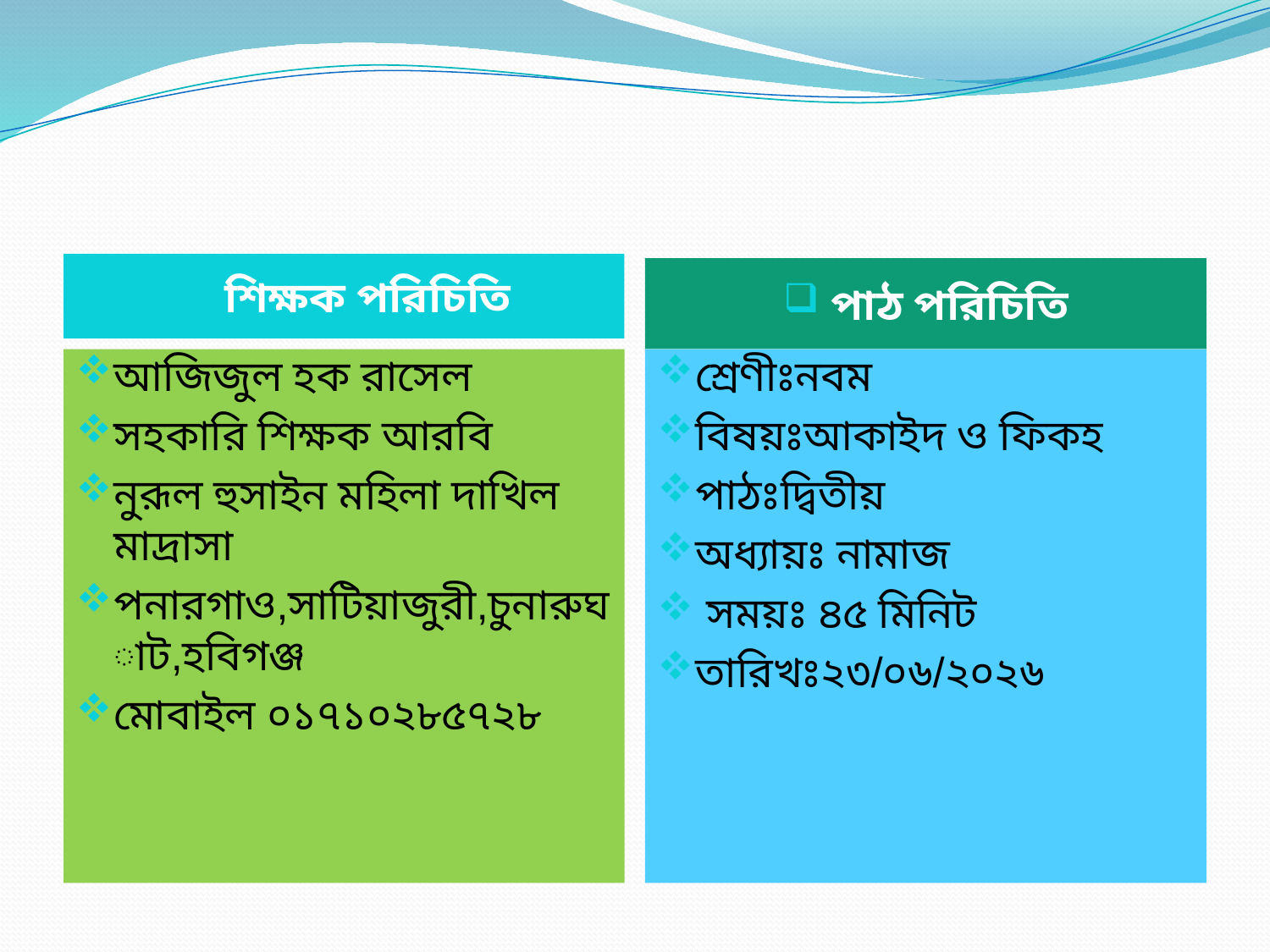

শিক্ষক পরিচিতি
পাঠ পরিচিতি
আজিজুল হক রাসেল
সহকারি শিক্ষক আরবি
নুরূল হুসাইন মহিলা দাখিল মাদ্রাসা
পনারগাও,সাটিয়াজুরী,চুনারুঘাট,হবিগঞ্জ
মোবাইল ০১৭১০২৮৫৭২৮

শ্রেণীঃনবম
বিষয়ঃআকাইদ ও ফিকহ
পাঠঃদ্বিতীয়
অধ্যায়ঃ নামাজ
 সময়ঃ ৪৫ মিনিট
তারিখঃ২৩/০৬/২০২৬